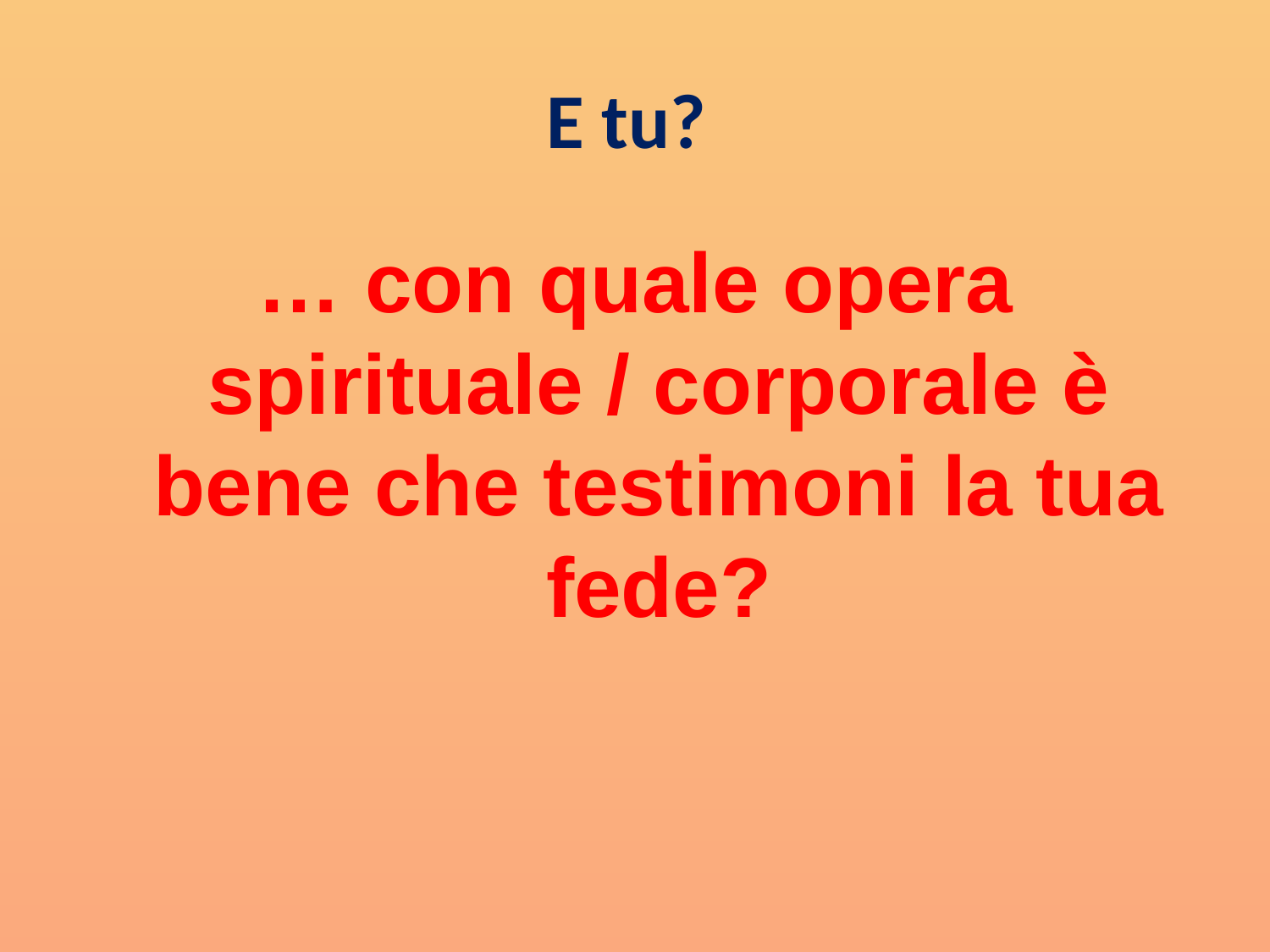

# E tu?
… con quale opera spirituale / corporale è bene che testimoni la tua fede?